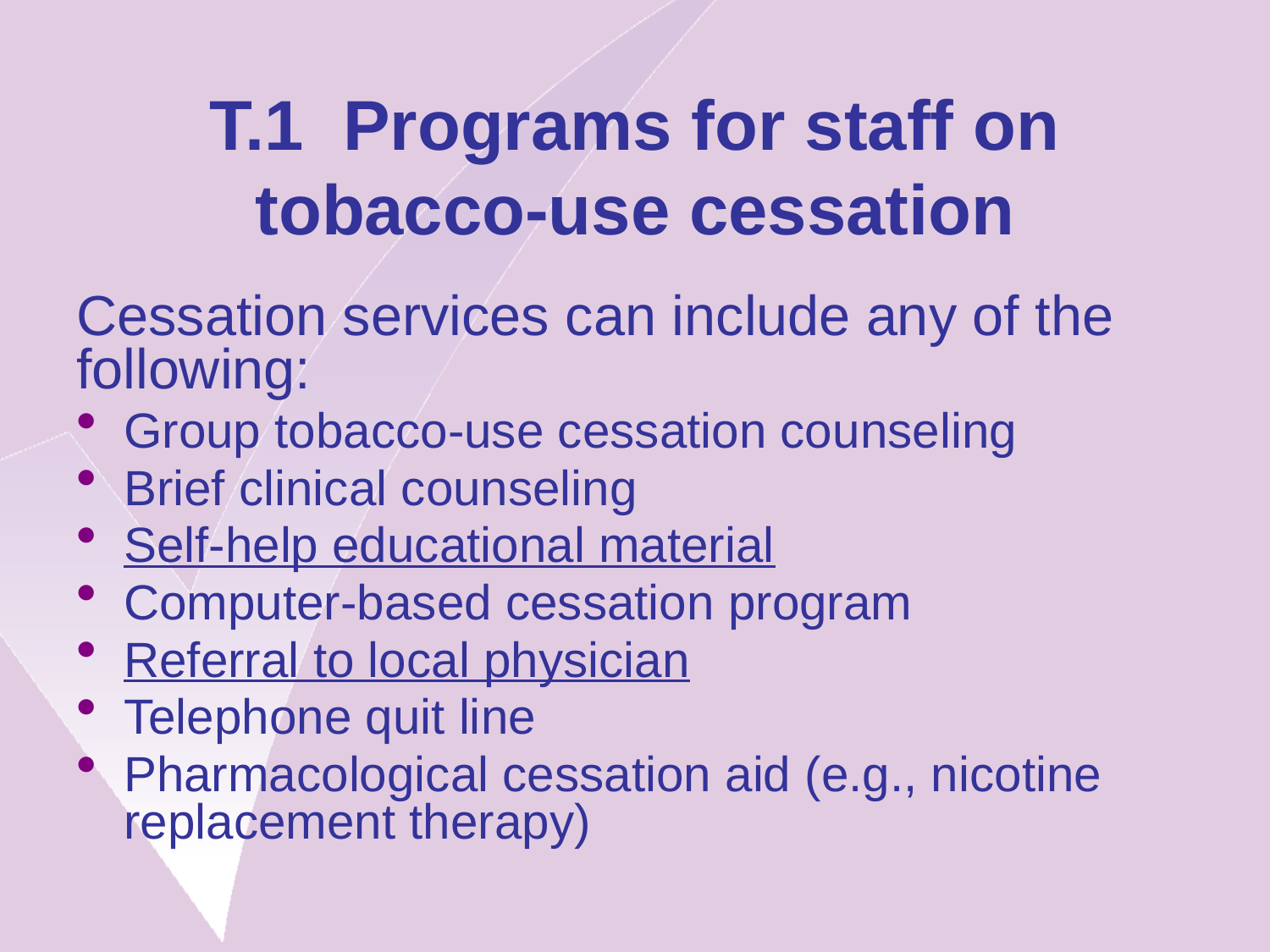

# T.1  Programs for staff on tobacco-use cessation
Cessation services can include any of the following:
Group tobacco-use cessation counseling
Brief clinical counseling
Self-help educational material
Computer-based cessation program
Referral to local physician
Telephone quit line
Pharmacological cessation aid (e.g., nicotine replacement therapy)